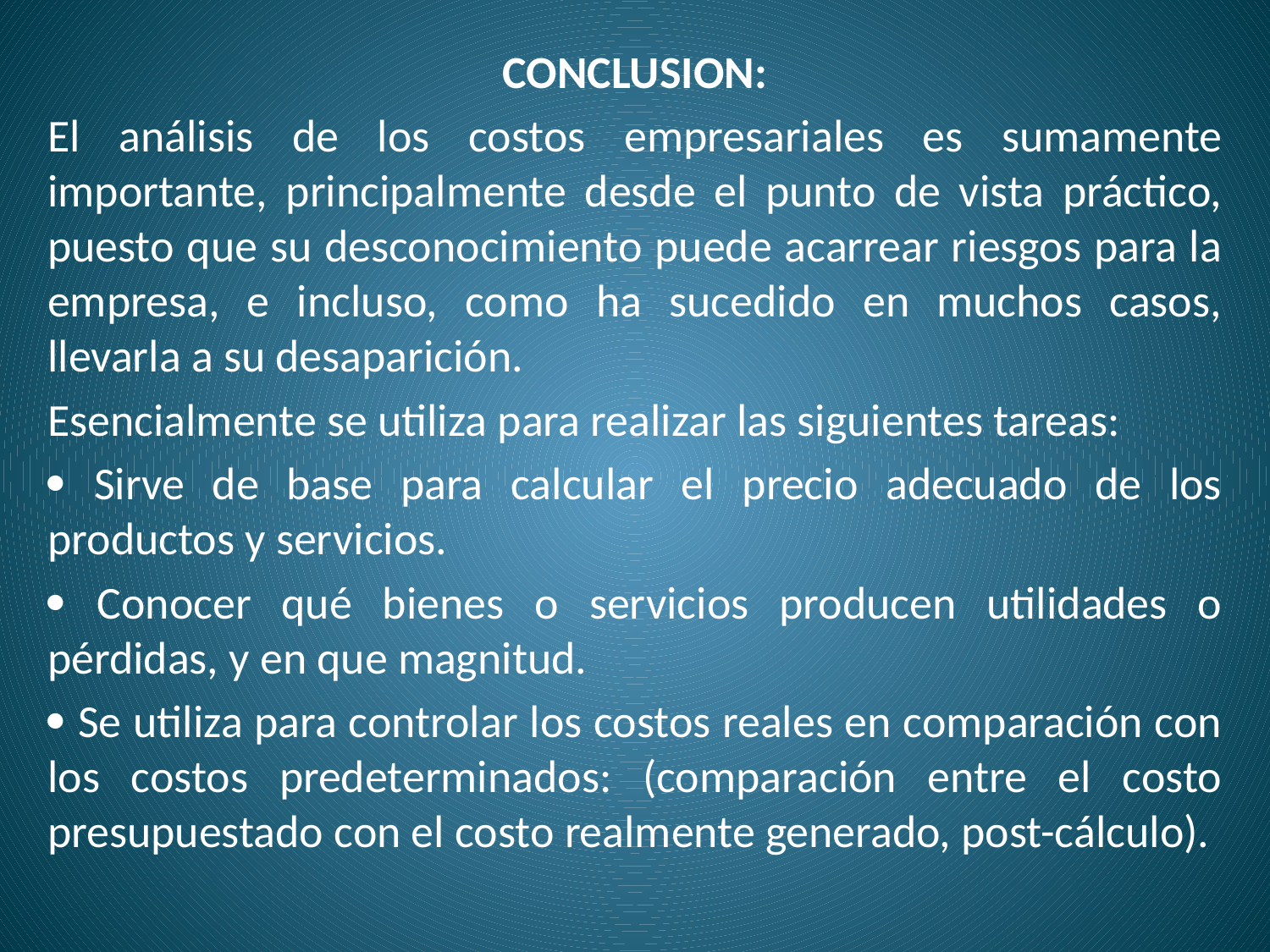

CONCLUSION:
El análisis de los costos empresariales es sumamente importante, principalmente desde el punto de vista práctico, puesto que su desconocimiento puede acarrear riesgos para la empresa, e incluso, como ha sucedido en muchos casos, llevarla a su desaparición.
Esencialmente se utiliza para realizar las siguientes tareas:
• Sirve de base para calcular el precio adecuado de los productos y servicios.
• Conocer qué bienes o servicios producen utilidades o pérdidas, y en que magnitud.
• Se utiliza para controlar los costos reales en comparación con los costos predeterminados: (comparación entre el costo presupuestado con el costo realmente generado, post-cálculo).